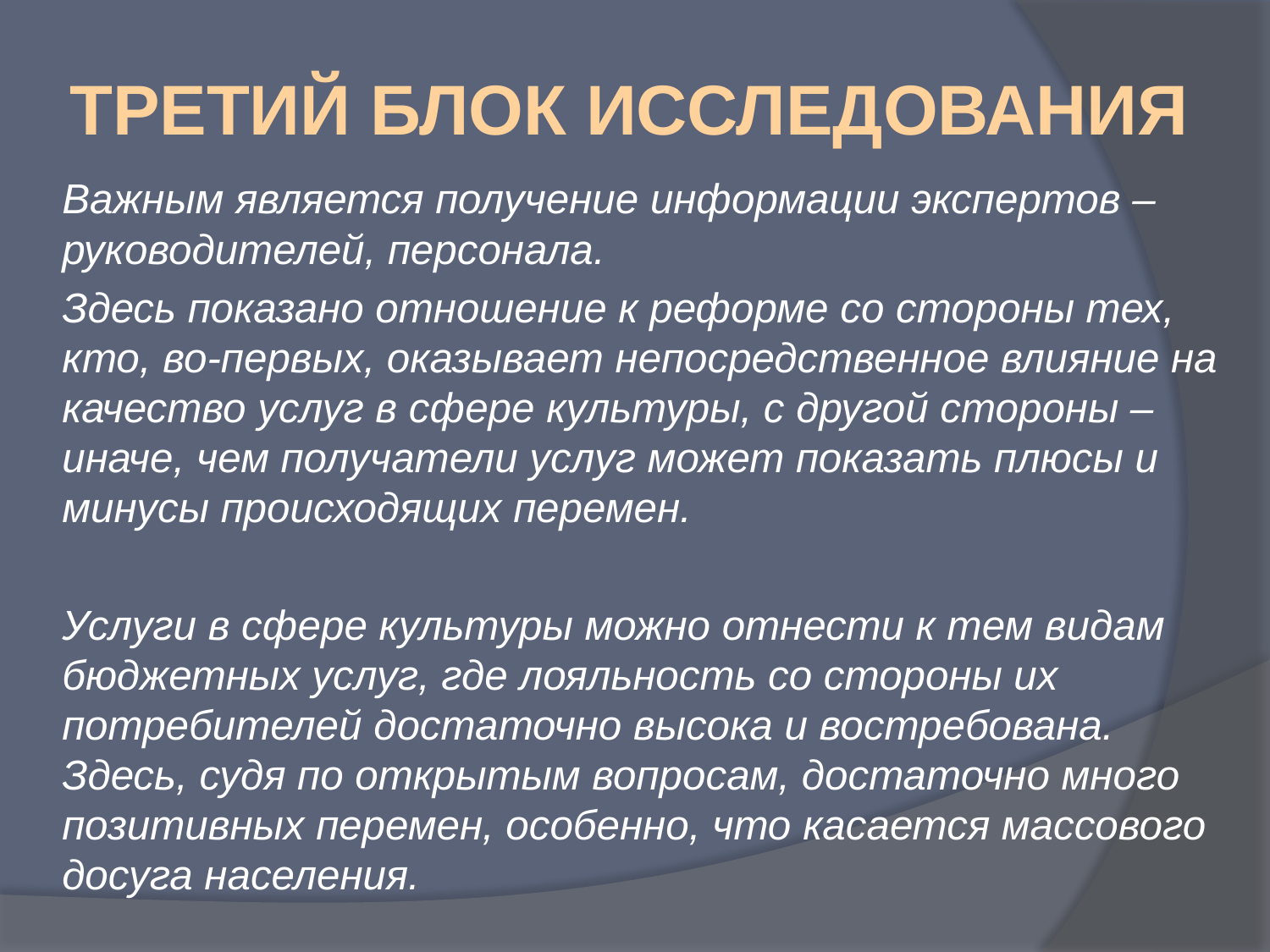

# Третий блок исследования
Важным является получение информации экспертов – руководителей, персонала.
Здесь показано отношение к реформе со стороны тех, кто, во-первых, оказывает непосредственное влияние на качество услуг в сфере культуры, с другой стороны – иначе, чем получатели услуг может показать плюсы и минусы происходящих перемен.

Услуги в сфере культуры можно отнести к тем видам бюджетных услуг, где лояльность со стороны их потребителей достаточно высока и востребована. Здесь, судя по открытым вопросам, достаточно много позитивных перемен, особенно, что касается массового досуга населения.